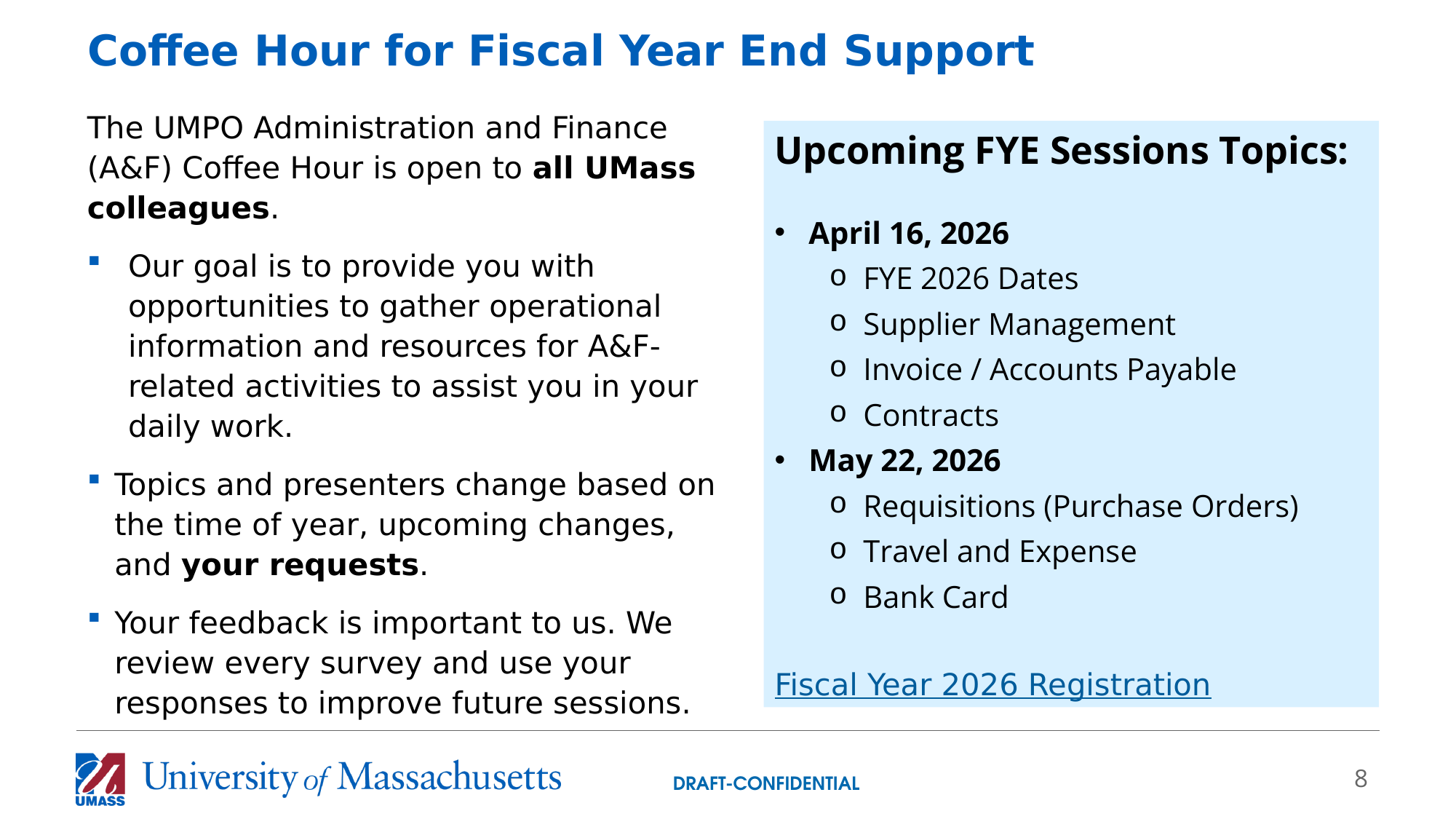

# Coffee Hour for Fiscal Year End Support
The UMPO Administration and Finance (A&F) Coffee Hour is open to all UMass colleagues.
Our goal is to provide you with opportunities to gather operational information and resources for A&F-related activities to assist you in your daily work.
Topics and presenters change based on the time of year, upcoming changes, and your requests.
Your feedback is important to us. We review every survey and use your responses to improve future sessions.
Upcoming FYE Sessions Topics:

April 16, 2026
FYE 2026 Dates
Supplier Management
Invoice / Accounts Payable
Contracts
May 22, 2026
Requisitions (Purchase Orders)
Travel and Expense
Bank Card

Fiscal Year 2026 Registration
8